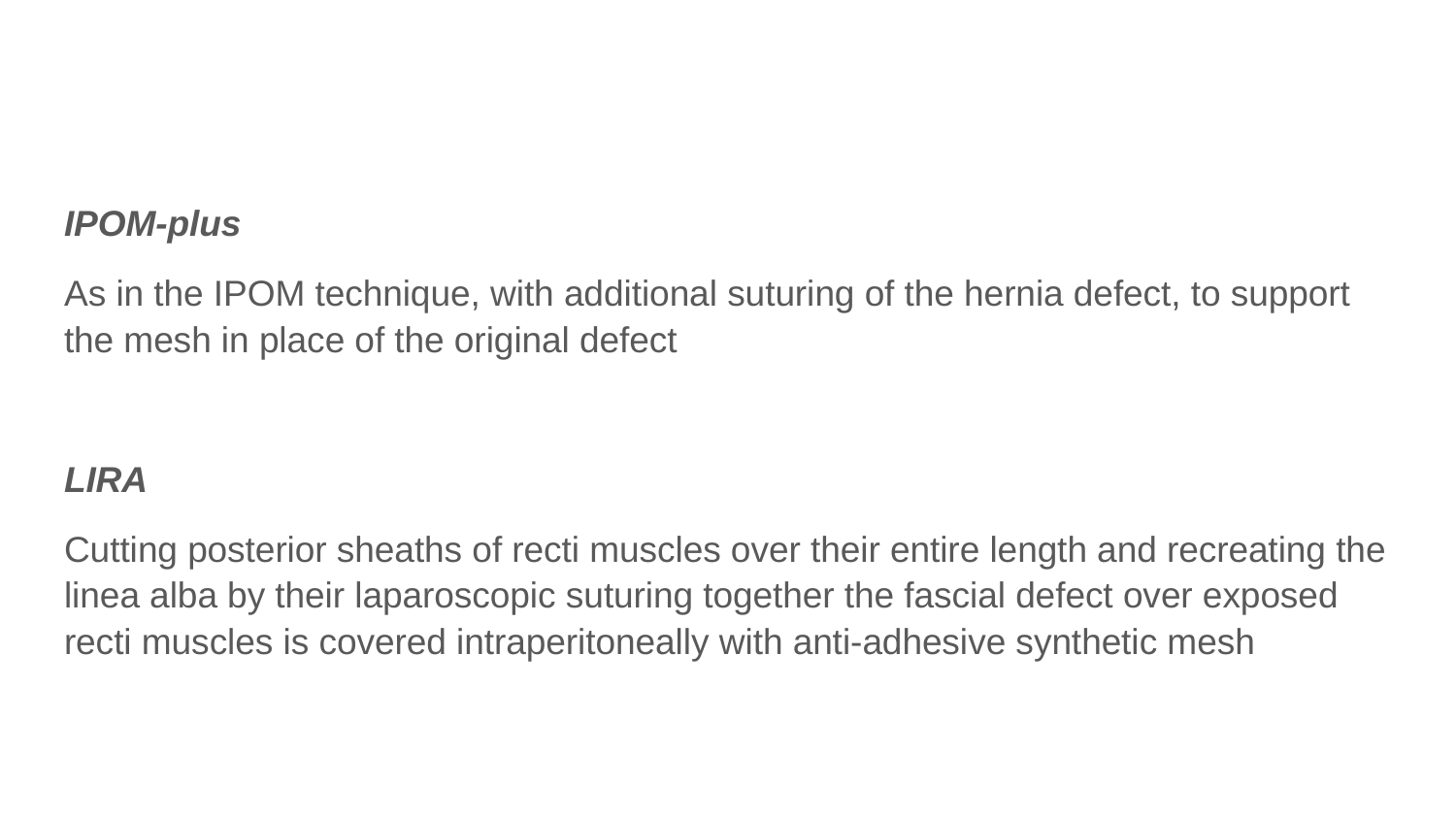

#
IPOM-plus
As in the IPOM technique, with additional suturing of the hernia defect, to support the mesh in place of the original defect

LIRA
Cutting posterior sheaths of recti muscles over their entire length and recreating the linea alba by their laparoscopic suturing together the fascial defect over exposed recti muscles is covered intraperitoneally with anti-adhesive synthetic mesh